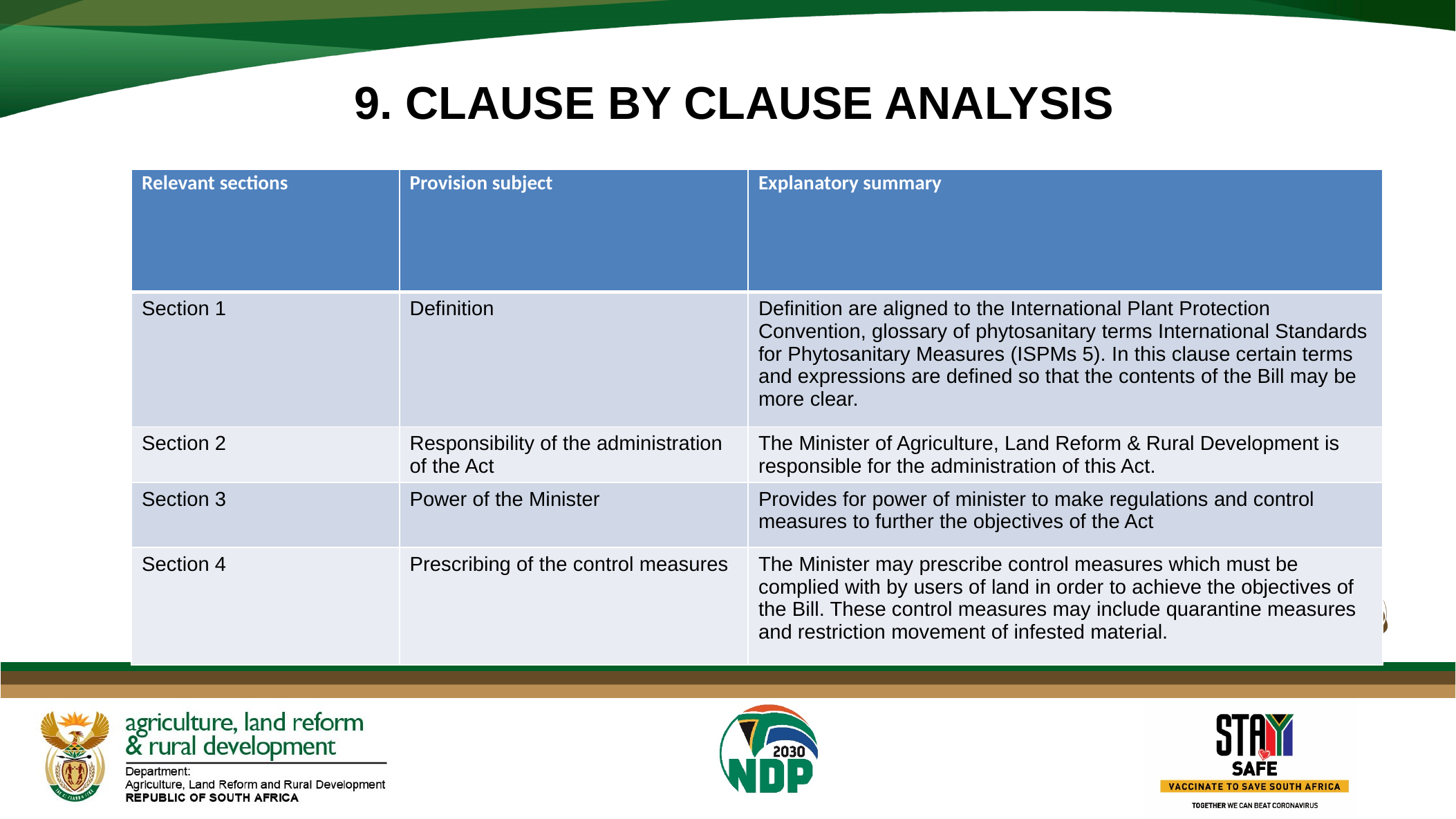

# 9. CLAUSE BY CLAUSE ANALYSIS
| Relevant sections | Provision subject | Explanatory summary |
| --- | --- | --- |
| Section 1 | Definition | Definition are aligned to the International Plant Protection Convention, glossary of phytosanitary terms International Standards for Phytosanitary Measures (ISPMs 5). In this clause certain terms and expressions are defined so that the contents of the Bill may be more clear. |
| Section 2 | Responsibility of the administration of the Act | The Minister of Agriculture, Land Reform & Rural Development is responsible for the administration of this Act. |
| Section 3 | Power of the Minister | Provides for power of minister to make regulations and control measures to further the objectives of the Act |
| Section 4 | Prescribing of the control measures | The Minister may prescribe control measures which must be complied with by users of land in order to achieve the objectives of the Bill. These control measures may include quarantine measures and restriction movement of infested material. |